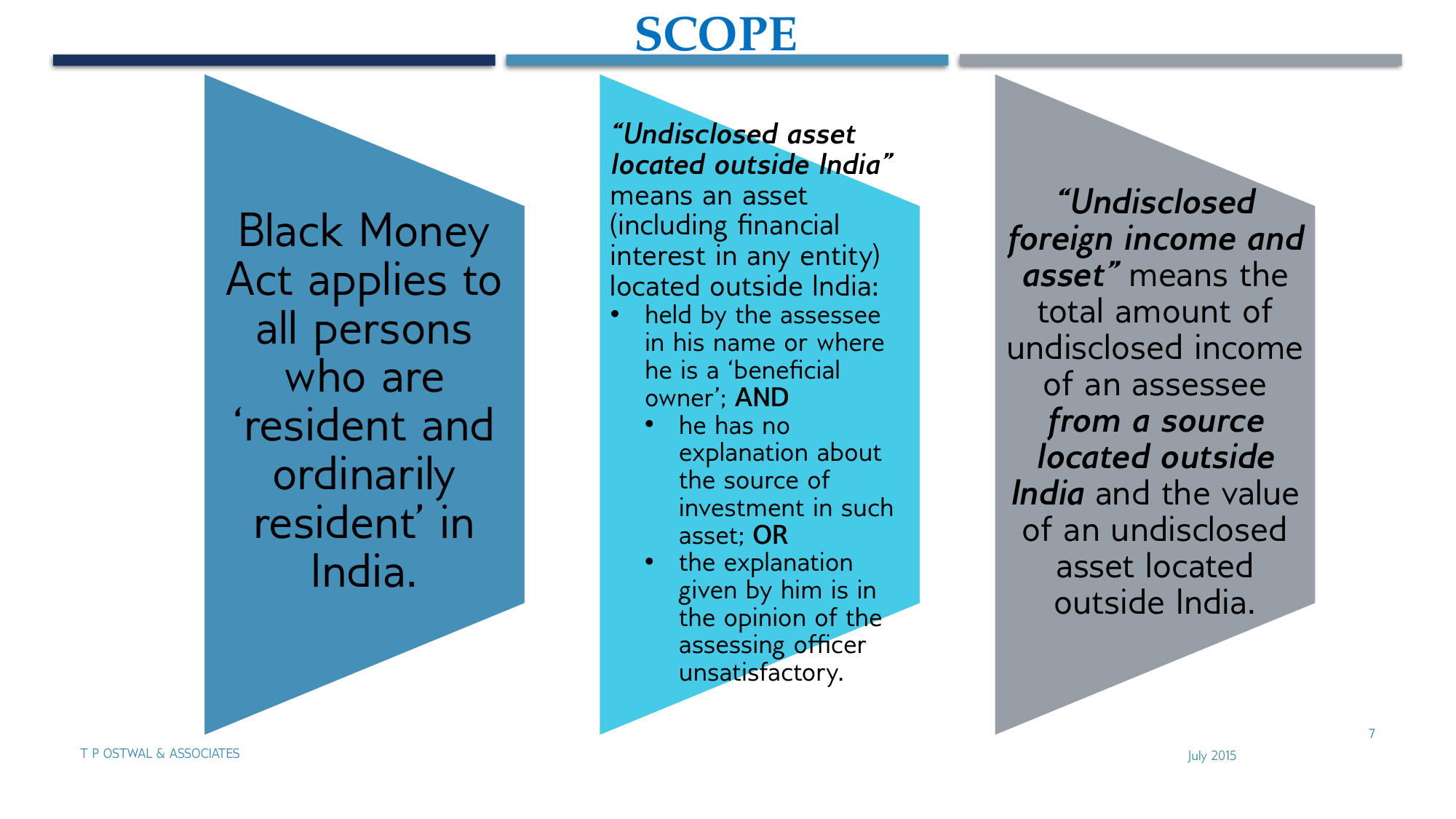

SCOPE
Black Money Act applies to all persons who are ‘resident and ordinarily resident’ in India.
“Undisclosed asset located outside India” means an asset (including financial interest in any entity) located outside India:
“Undisclosed foreign income and asset” means the total amount of undisclosed income of an assessee from a source located outside India and the value of an undisclosed asset located outside India.
the explanation given by him is in the opinion of the assessing officer unsatisfactory.
he has no explanation about the source of investment in such asset; OR
held by the assessee in his name or where he is a ‘beneficial owner’; AND
7
T P Ostwal & Associates
July 2015